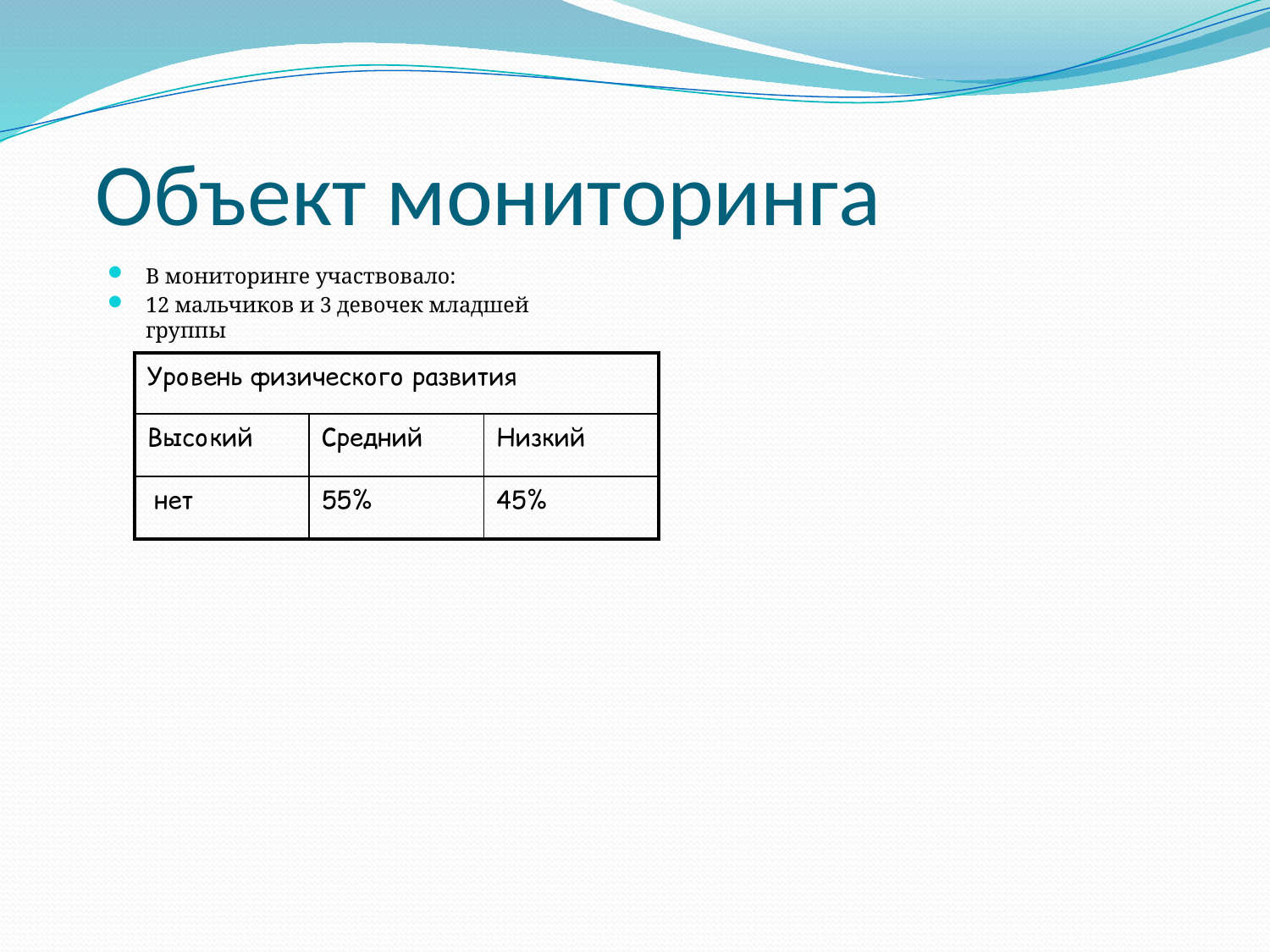

# Объект мониторинга
В мониторинге участвовало:
12 мальчиков и 3 девочек младшей группы

| Уровень физического развития |  |  |
| --- | --- | --- |
| Высокий | Средний | Низкий |
| нет | 55% | 45% |